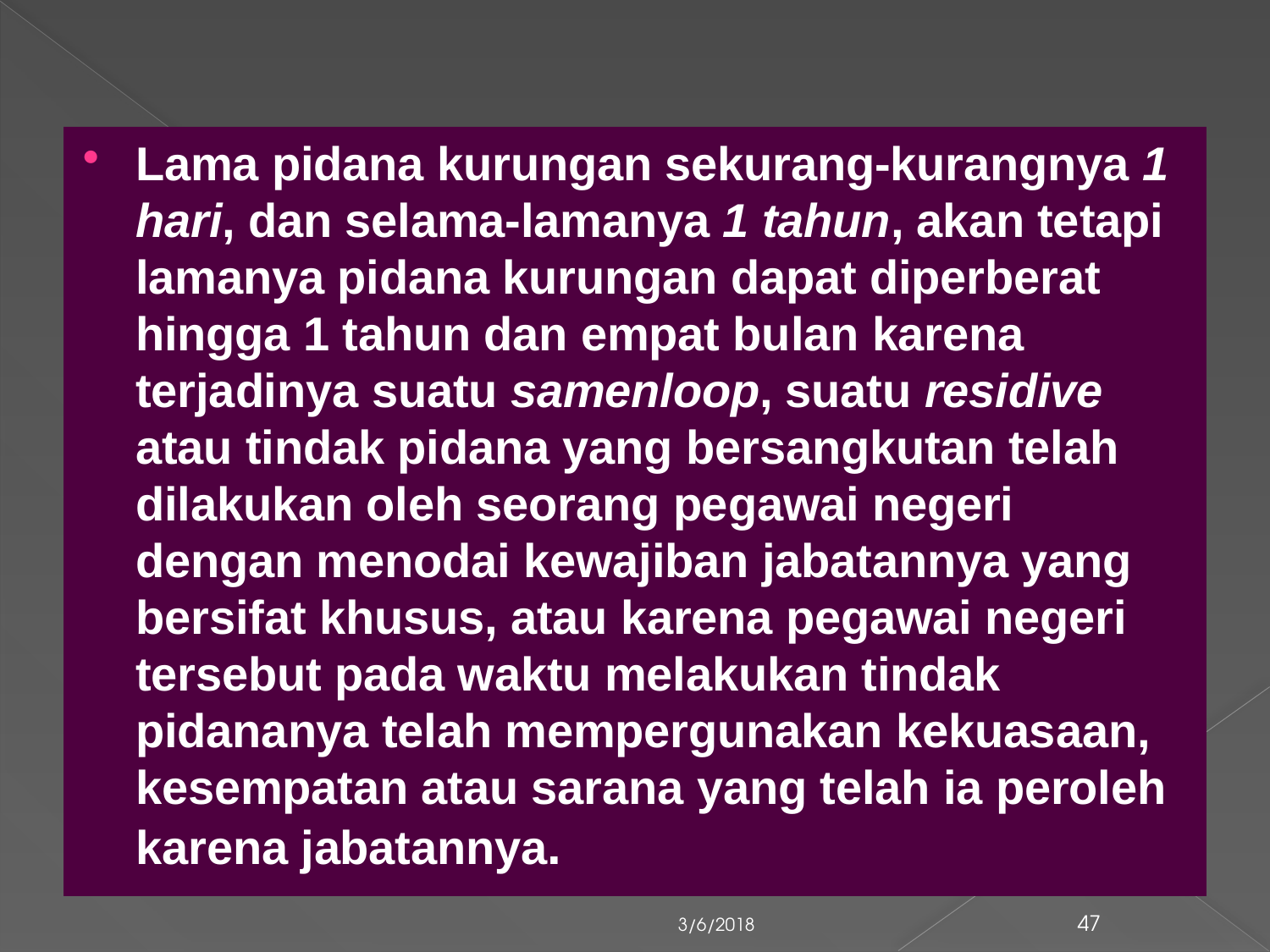

Lama pidana kurungan sekurang-kurangnya 1 hari, dan selama-lamanya 1 tahun, akan tetapi lamanya pidana kurungan dapat diperberat hingga 1 tahun dan empat bulan karena terjadinya suatu samenloop, suatu residive atau tindak pidana yang bersangkutan telah dilakukan oleh seorang pegawai negeri dengan menodai kewajiban jabatannya yang bersifat khusus, atau karena pegawai negeri tersebut pada waktu melakukan tindak pidananya telah mempergunakan kekuasaan, kesempatan atau sarana yang telah ia peroleh karena jabatannya.

3/6/2018
47